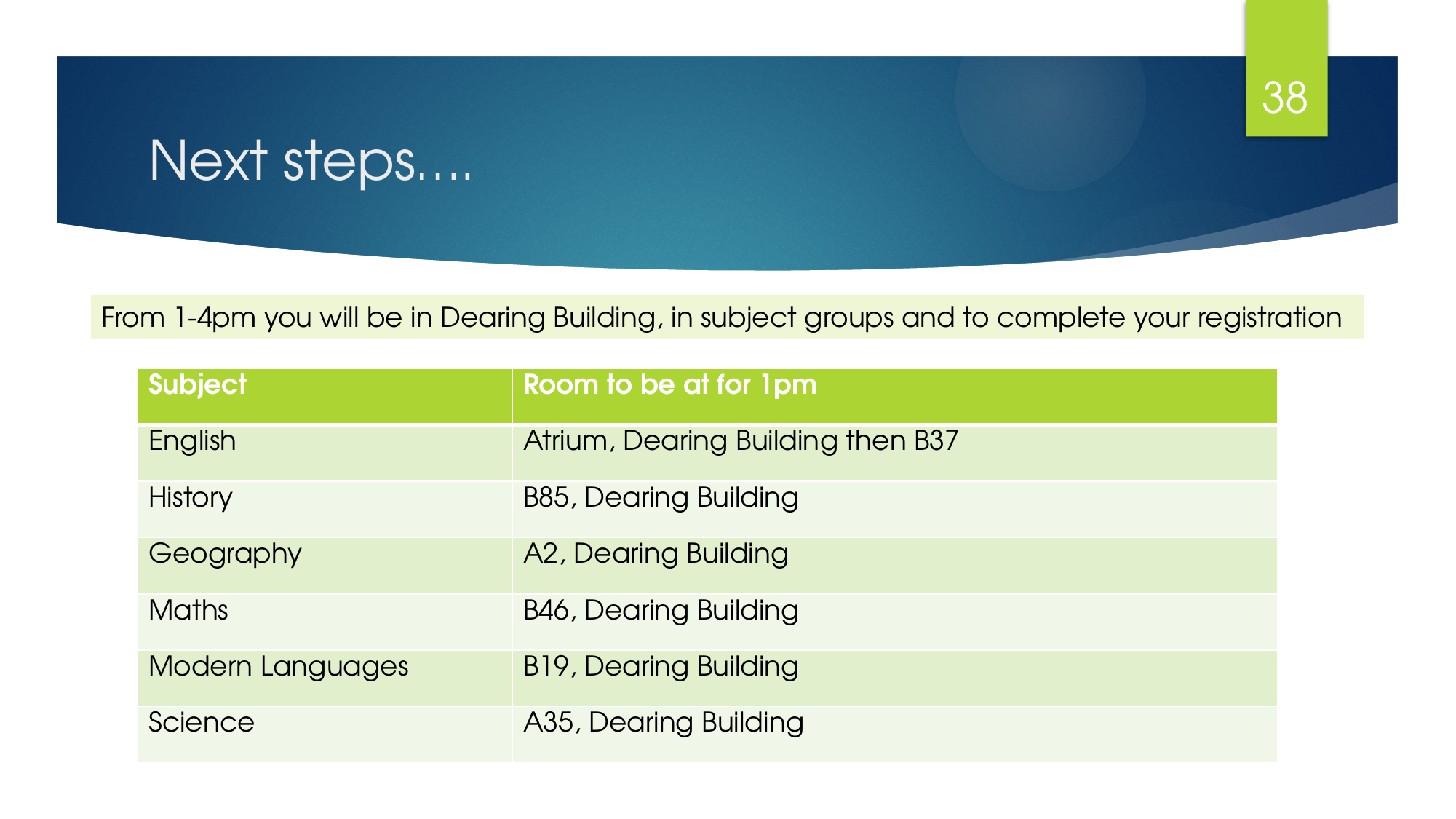

38
# Next steps….
From 1-4pm you will be in Dearing Building, in subject groups and to complete your registration
| Subject | Room to be at for 1pm |
| --- | --- |
| English | Atrium, Dearing Building then B37 |
| History | B85, Dearing Building |
| Geography | A2, Dearing Building |
| Maths | B46, Dearing Building |
| Modern Languages | B19, Dearing Building |
| Science | A35, Dearing Building |